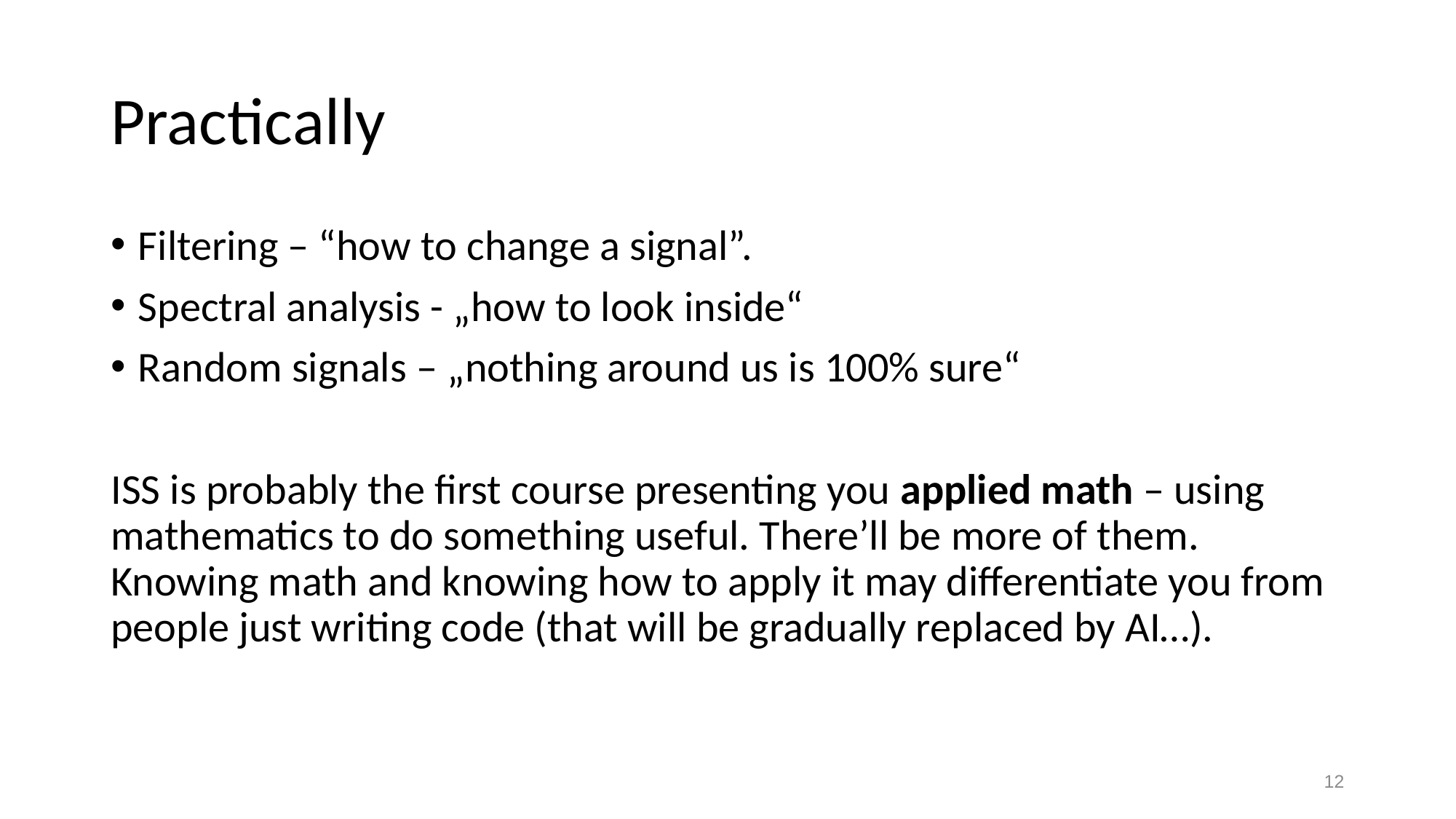

# Practically
Filtering – “how to change a signal”.
Spectral analysis - „how to look inside“
Random signals – „nothing around us is 100% sure“

ISS is probably the first course presenting you applied math – using mathematics to do something useful. There’ll be more of them. Knowing math and knowing how to apply it may differentiate you from people just writing code (that will be gradually replaced by AI…).
12